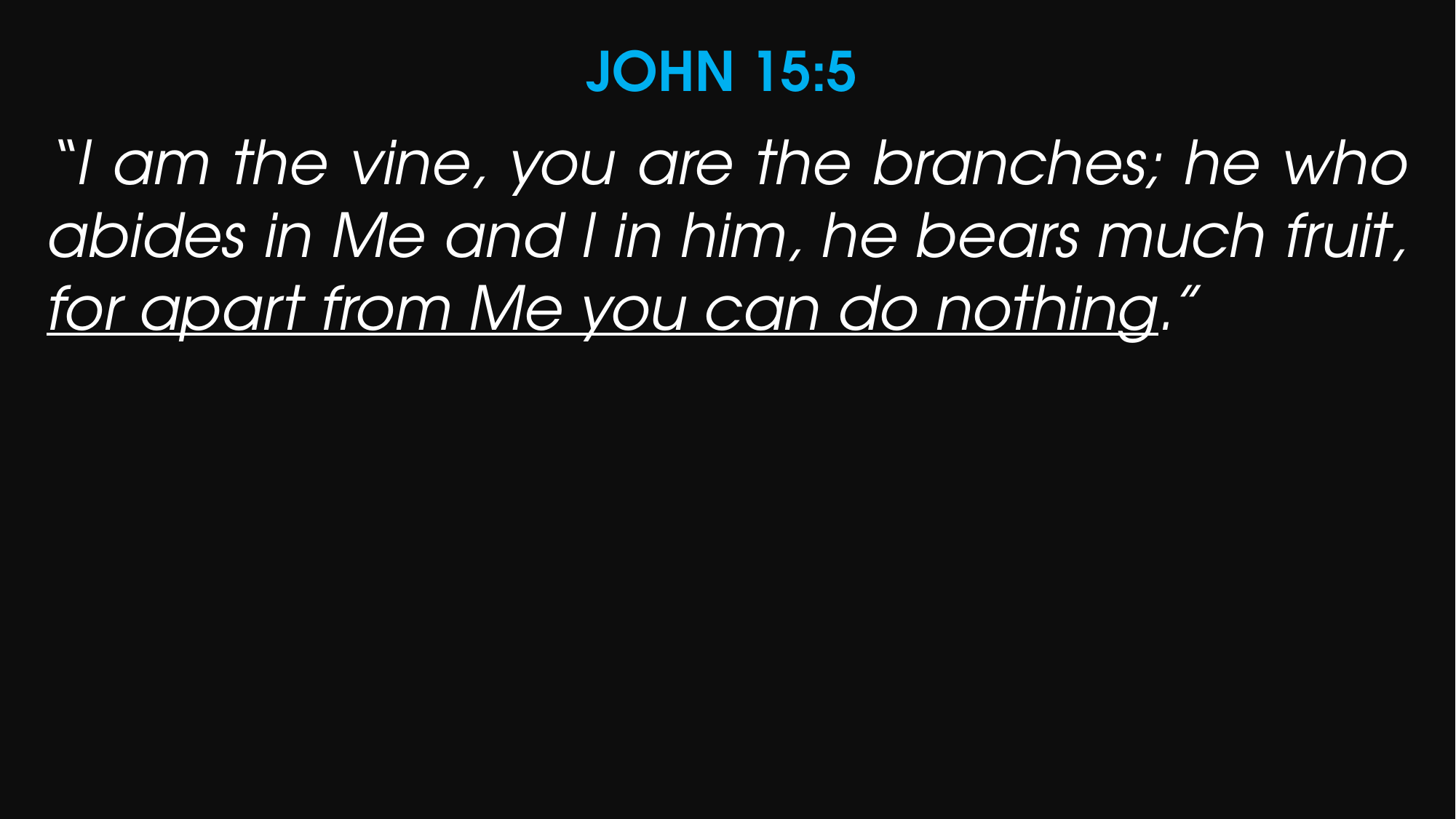

John 15:5

“I am the vine, you are the branches; he who abides in Me and I in him, he bears much fruit, for apart from Me you can do nothing.”